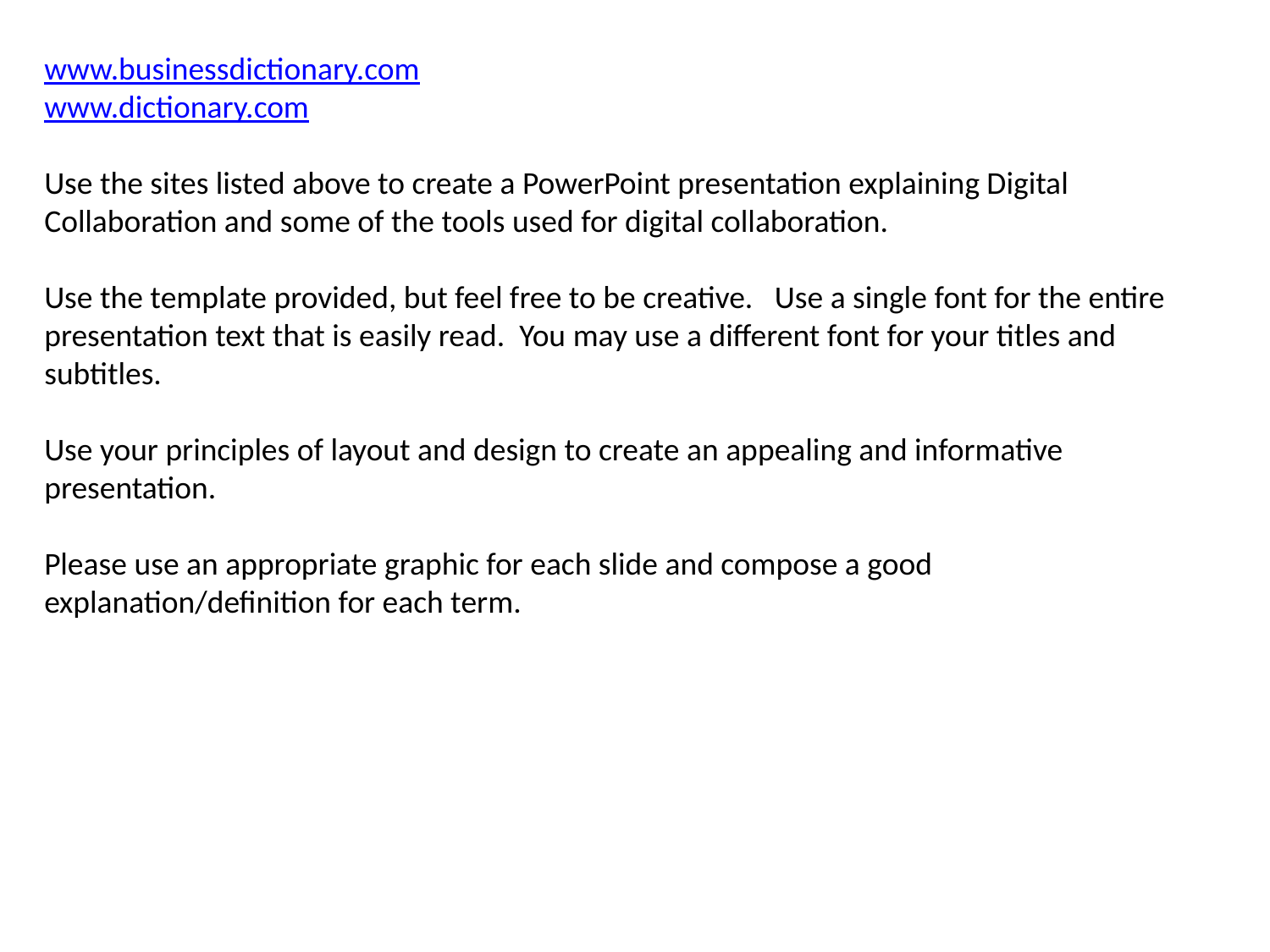

www.businessdictionary.com
www.dictionary.com

Use the sites listed above to create a PowerPoint presentation explaining Digital Collaboration and some of the tools used for digital collaboration.

Use the template provided, but feel free to be creative.   Use a single font for the entire presentation text that is easily read.  You may use a different font for your titles and subtitles.

Use your principles of layout and design to create an appealing and informative presentation.

Please use an appropriate graphic for each slide and compose a good explanation/definition for each term.